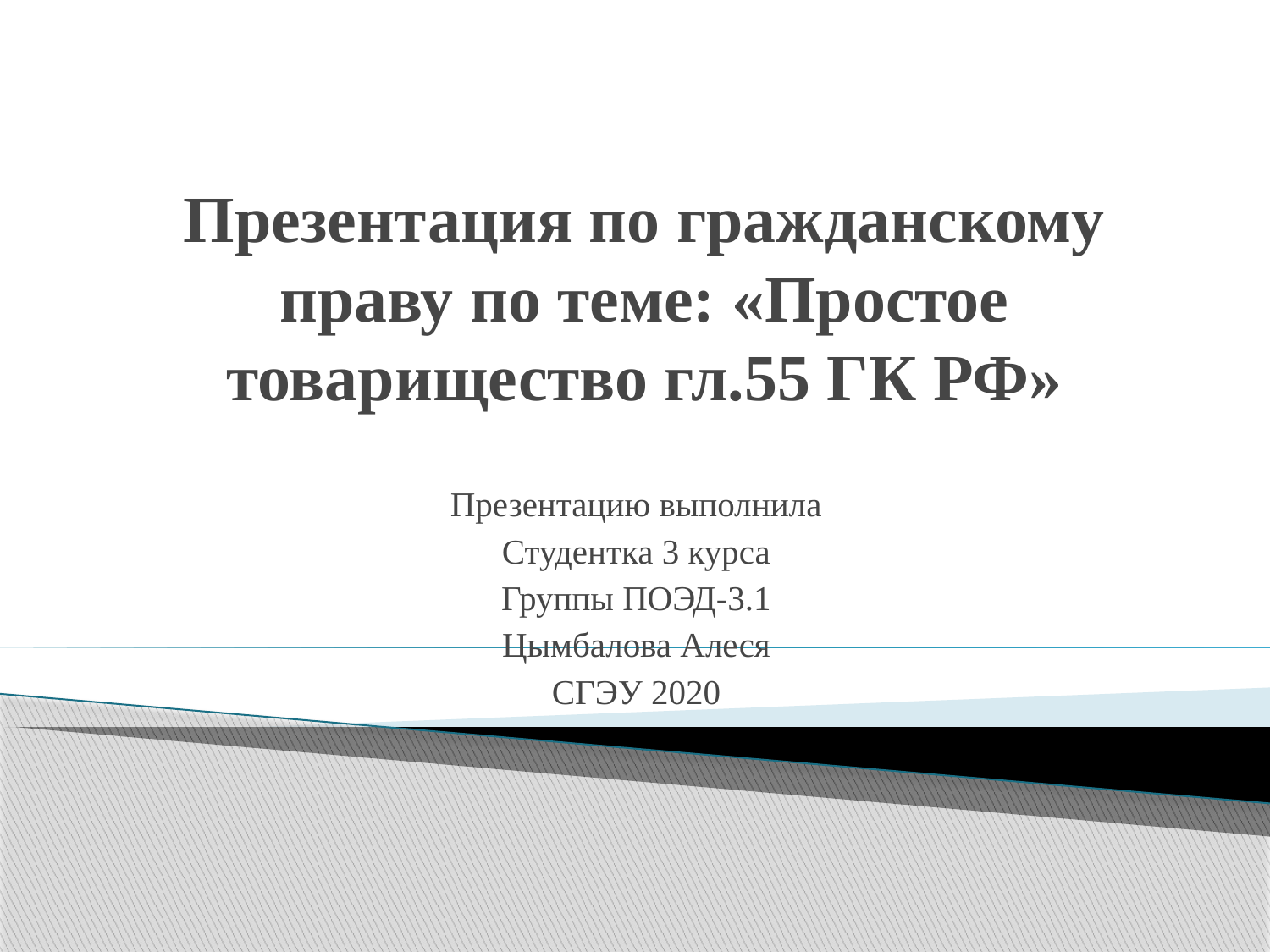

# Презентация по гражданскому праву по теме: «Простое товарищество гл.55 ГК РФ»
Презентацию выполнила
Студентка 3 курса
Группы ПОЭД-3.1
Цымбалова Алеся
СГЭУ 2020